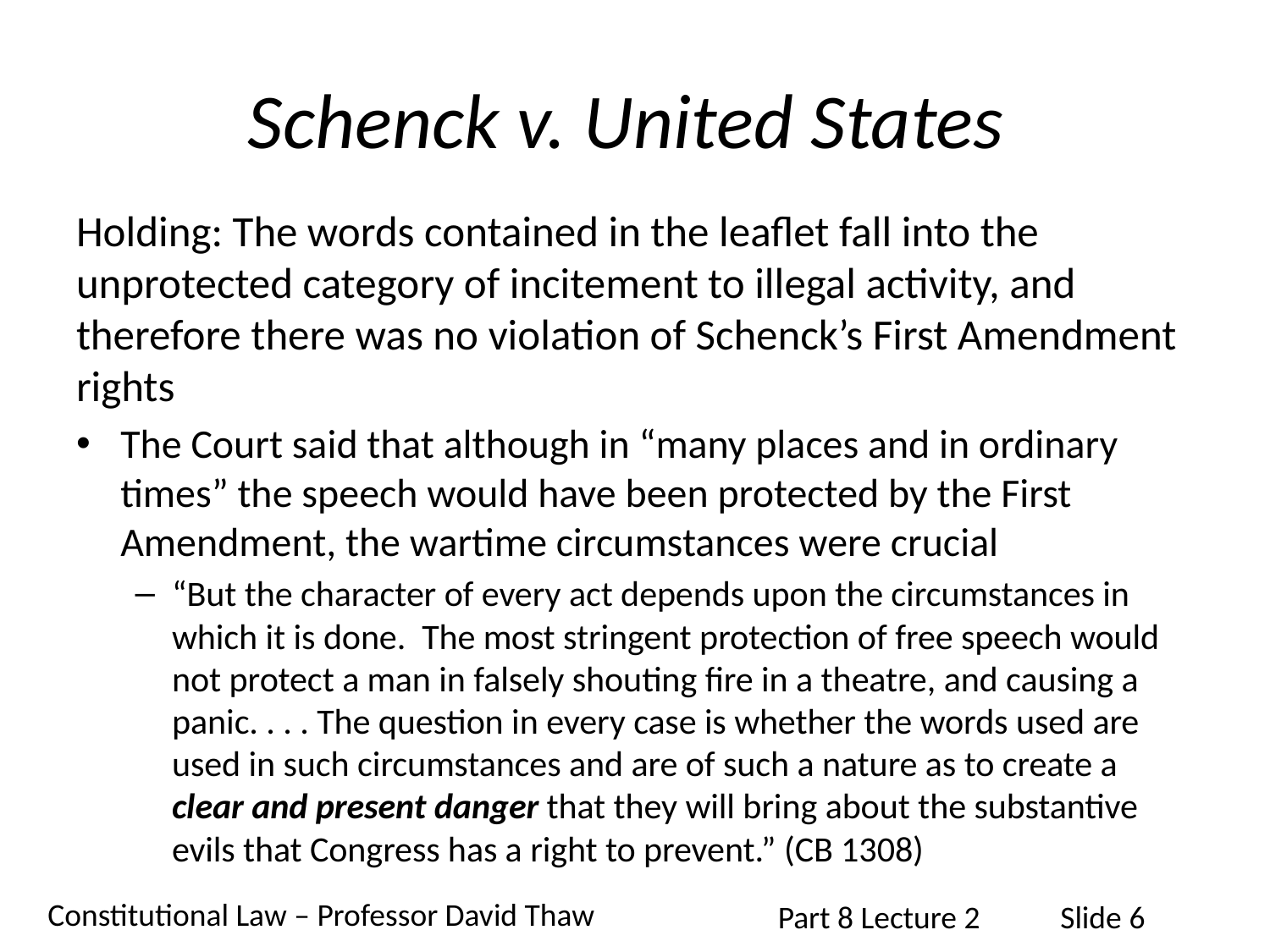

# Schenck v. United States
Holding: The words contained in the leaflet fall into the unprotected category of incitement to illegal activity, and therefore there was no violation of Schenck’s First Amendment rights
The Court said that although in “many places and in ordinary times” the speech would have been protected by the First Amendment, the wartime circumstances were crucial
“But the character of every act depends upon the circumstances in which it is done.  The most stringent protection of free speech would not protect a man in falsely shouting fire in a theatre, and causing a panic. . . . The question in every case is whether the words used are used in such circumstances and are of such a nature as to create a clear and present danger that they will bring about the substantive evils that Congress has a right to prevent.” (CB 1308)